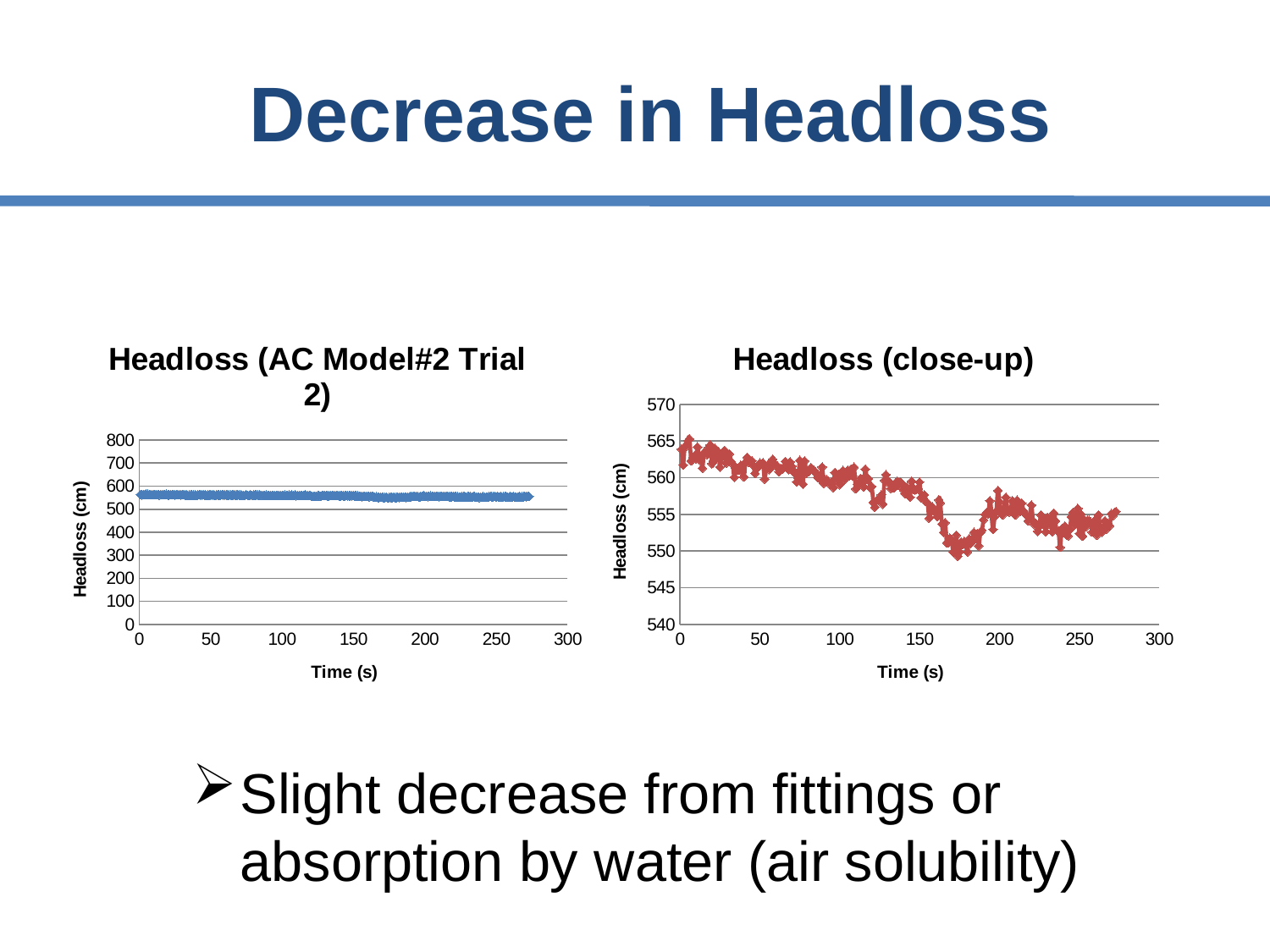

# Decrease in Headloss

### Chart: Headloss (AC Model#2 Trial 2)

| Category |  |
|---|---|

### Chart: Headloss (close-up)

| Category |  |
|---|---|
Slight decrease from fittings or absorption by water (air solubility)